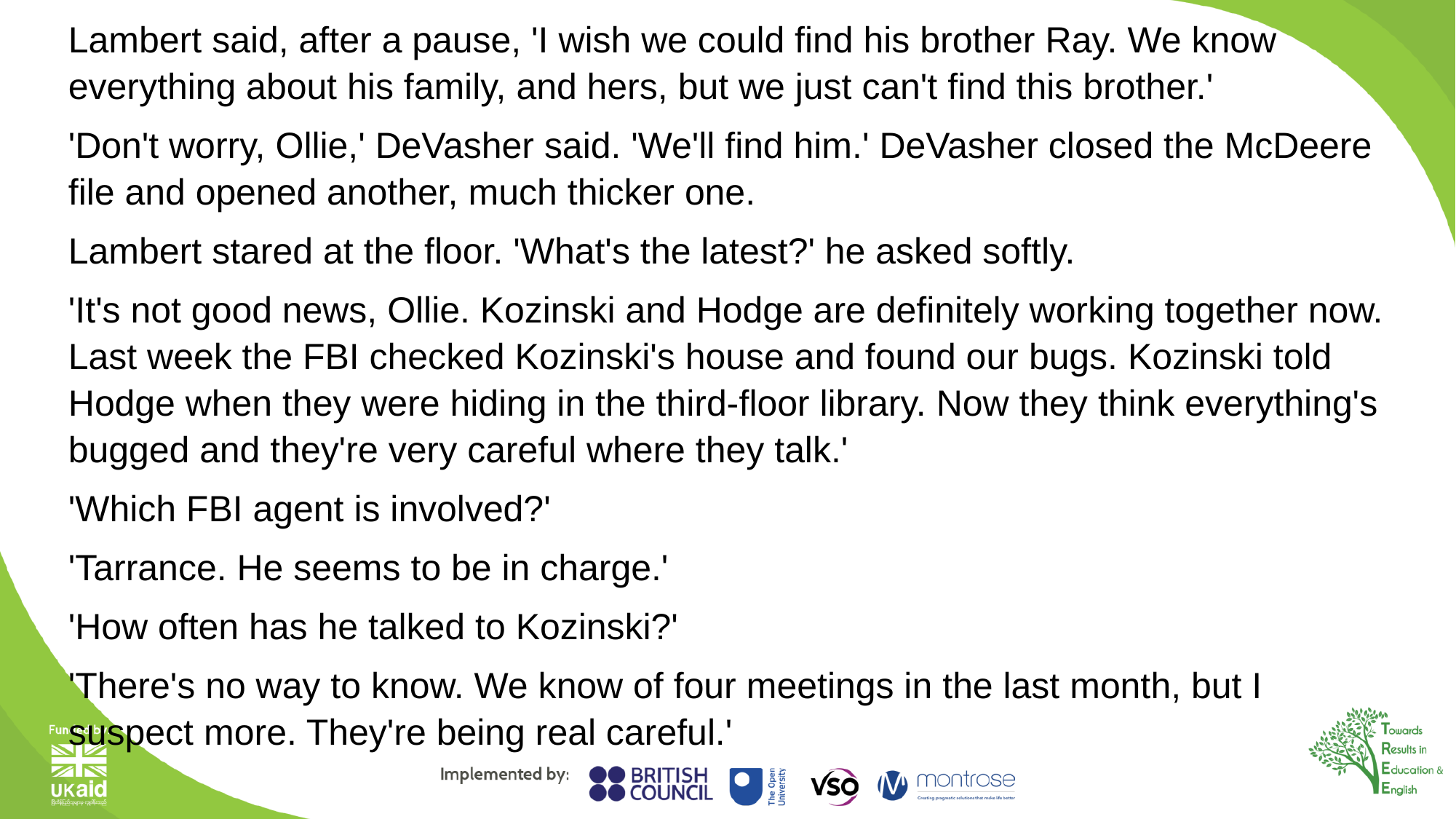

Lambert said, after a pause, 'I wish we could find his brother Ray. We know everything about his family, and hers, but we just can't find this brother.'
'Don't worry, Ollie,' DeVasher said. 'We'll find him.' DeVasher closed the McDeere file and opened another, much thicker one.
Lambert stared at the floor. 'What's the latest?' he asked softly.
'It's not good news, Ollie. Kozinski and Hodge are definitely working together now. Last week the FBI checked Kozinski's house and found our bugs. Kozinski told Hodge when they were hiding in the third-floor library. Now they think everything's bugged and they're very careful where they talk.'
'Which FBI agent is involved?'
'Tarrance. He seems to be in charge.'
'How often has he talked to Kozinski?'
'There's no way to know. We know of four meetings in the last month, but I suspect more. They're being real careful.'